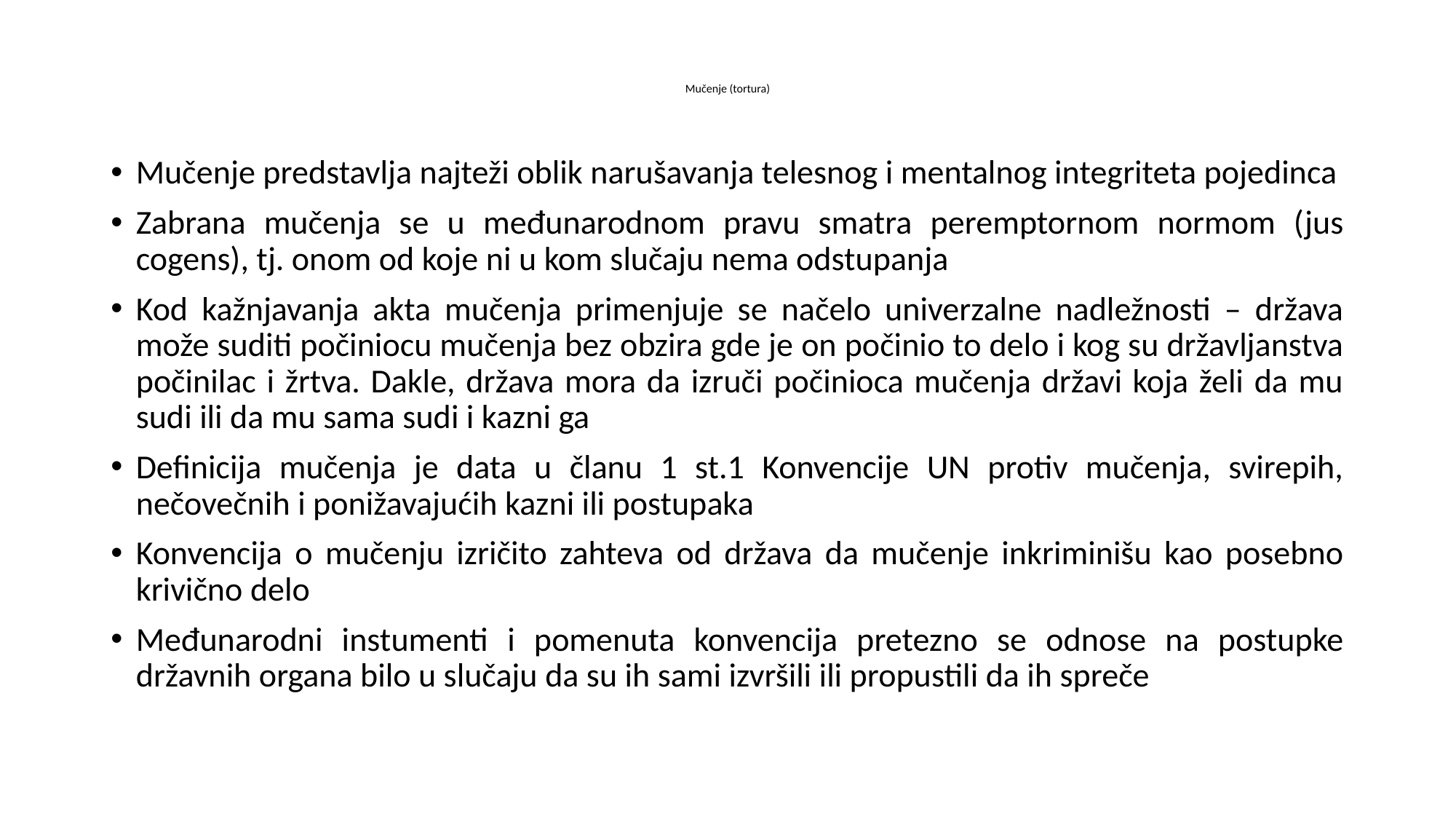

# Mučenje (tortura)
Mučenje predstavlja najteži oblik narušavanja telesnog i mentalnog integriteta pojedinca
Zabrana mučenja se u međunarodnom pravu smatra peremptornom normom (jus cogens), tj. onom od koje ni u kom slučaju nema odstupanja
Kod kažnjavanja akta mučenja primenjuje se načelo univerzalne nadležnosti – država može suditi počiniocu mučenja bez obzira gde je on počinio to delo i kog su državljanstva počinilac i žrtva. Dakle, država mora da izruči počinioca mučenja državi koja želi da mu sudi ili da mu sama sudi i kazni ga
Definicija mučenja je data u članu 1 st.1 Konvencije UN protiv mučenja, svirepih, nečovečnih i ponižavajućih kazni ili postupaka
Konvencija o mučenju izričito zahteva od država da mučenje inkriminišu kao posebno krivično delo
Međunarodni instumenti i pomenuta konvencija pretezno se odnose na postupke državnih organa bilo u slučaju da su ih sami izvršili ili propustili da ih spreče